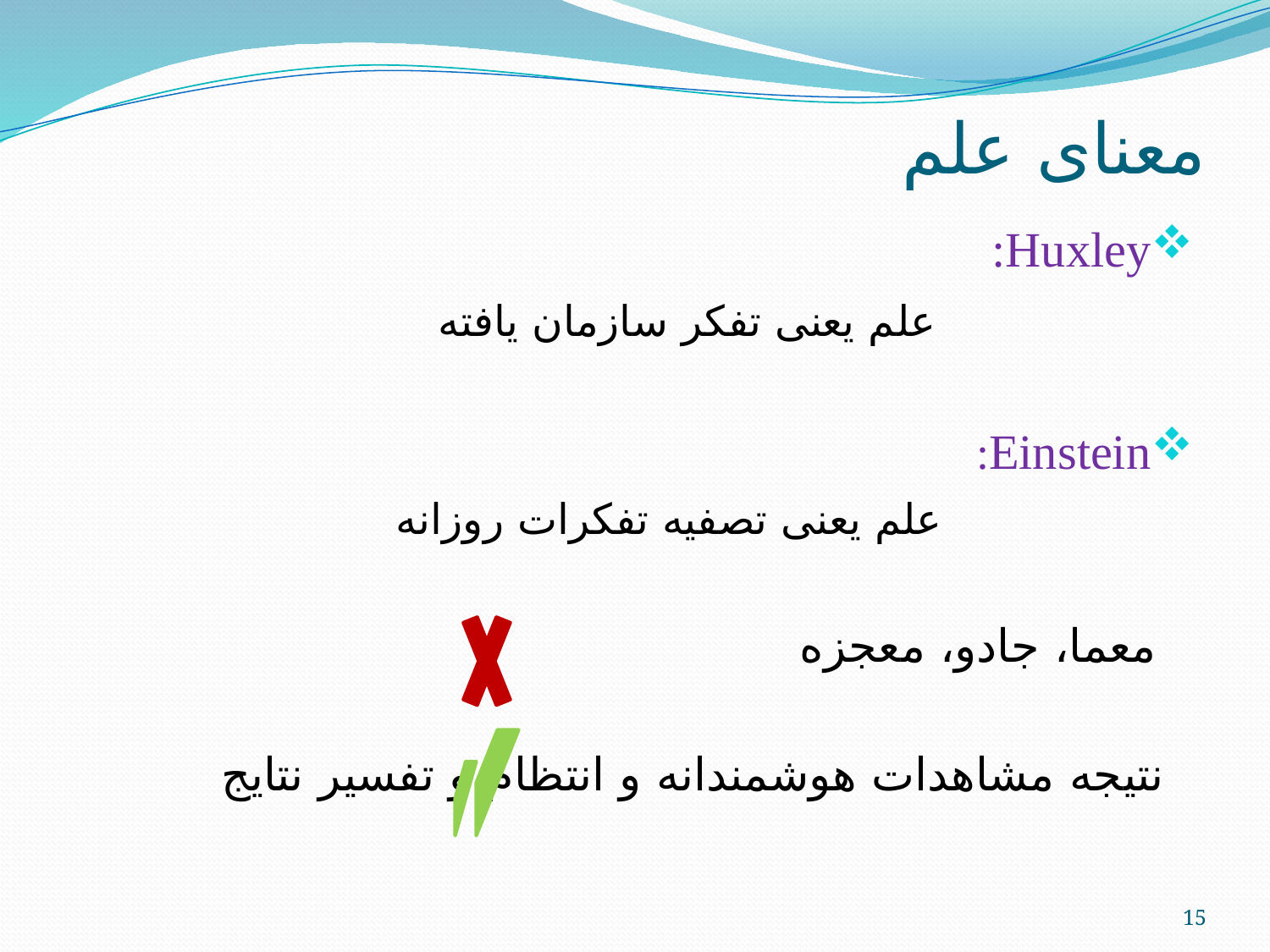

# معنای علم
Huxley:
                     علم یعنی تفکر سازمان یافته

Einstein:
                      علم یعنی تصفیه تفکرات روزانه

   معما، جادو، معجزه

  نتیجه مشاهدات هوشمندانه و انتظام و تفسیر نتایج

15